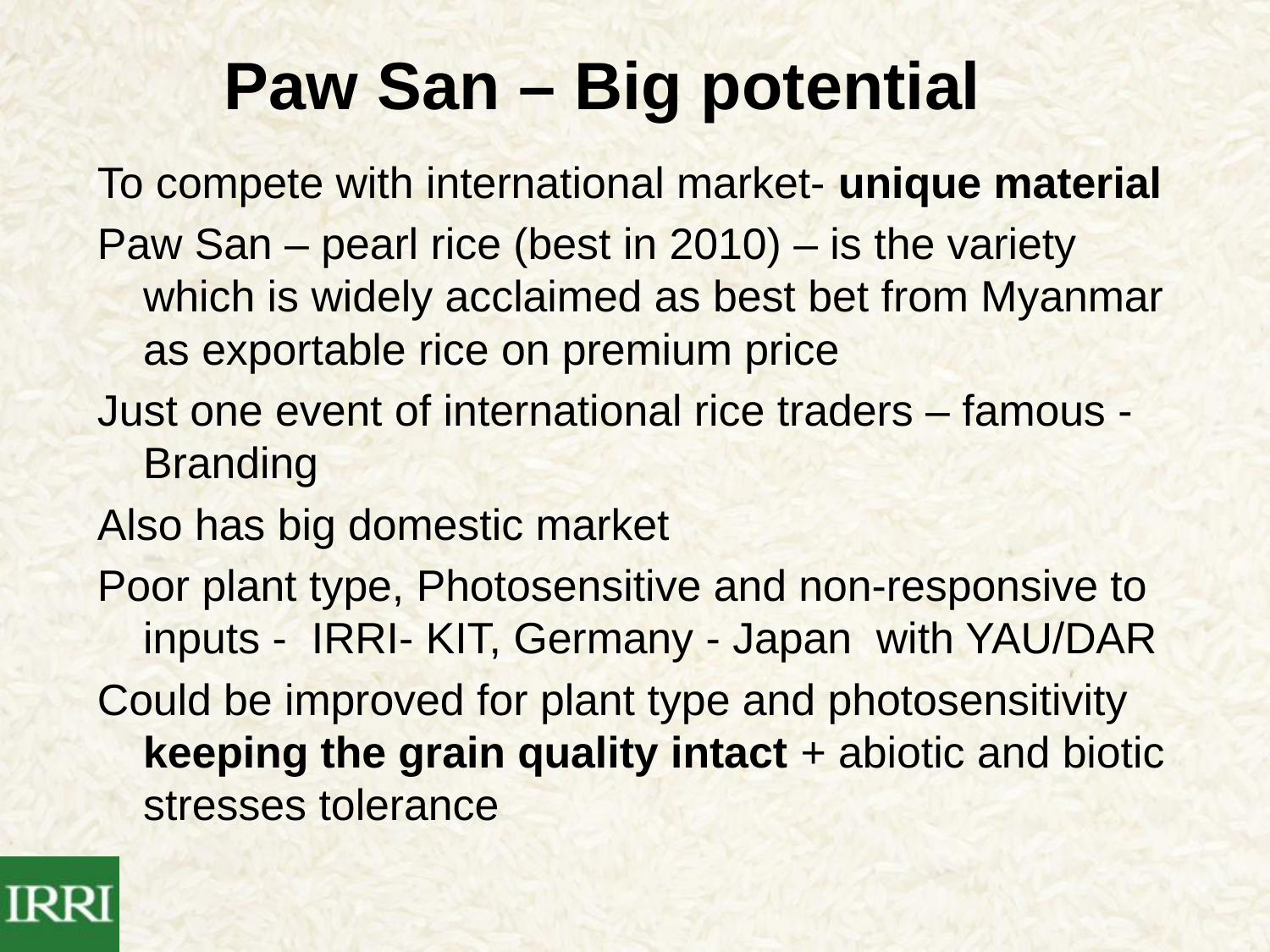

# Paw San – Big potential
To compete with international market- unique material
Paw San – pearl rice (best in 2010) – is the variety which is widely acclaimed as best bet from Myanmar as exportable rice on premium price
Just one event of international rice traders – famous - Branding
Also has big domestic market
Poor plant type, Photosensitive and non-responsive to inputs -  IRRI- KIT, Germany - Japan  with YAU/DAR
Could be improved for plant type and photosensitivity keeping the grain quality intact + abiotic and biotic stresses tolerance